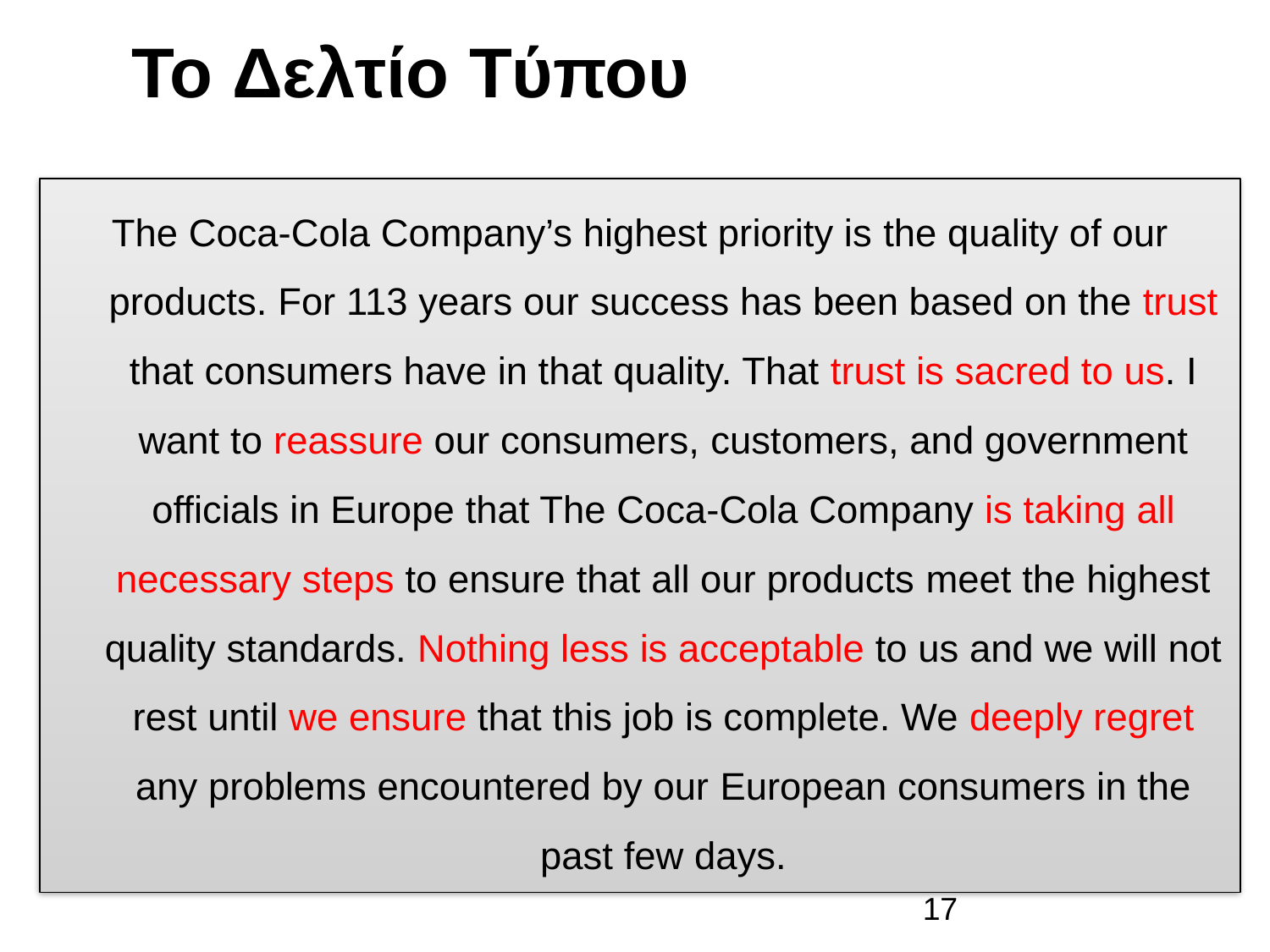

# To Δελτίο Tύπου
The Coca-Cola Company’s highest priority is the quality of our products. For 113 years our success has been based on the trust that consumers have in that quality. That trust is sacred to us. I want to reassure our consumers, customers, and government officials in Europe that The Coca-Cola Company is taking all necessary steps to ensure that all our products meet the highest quality standards. Nothing less is acceptable to us and we will not rest until we ensure that this job is complete. We deeply regret any problems encountered by our European consumers in the past few days.
17